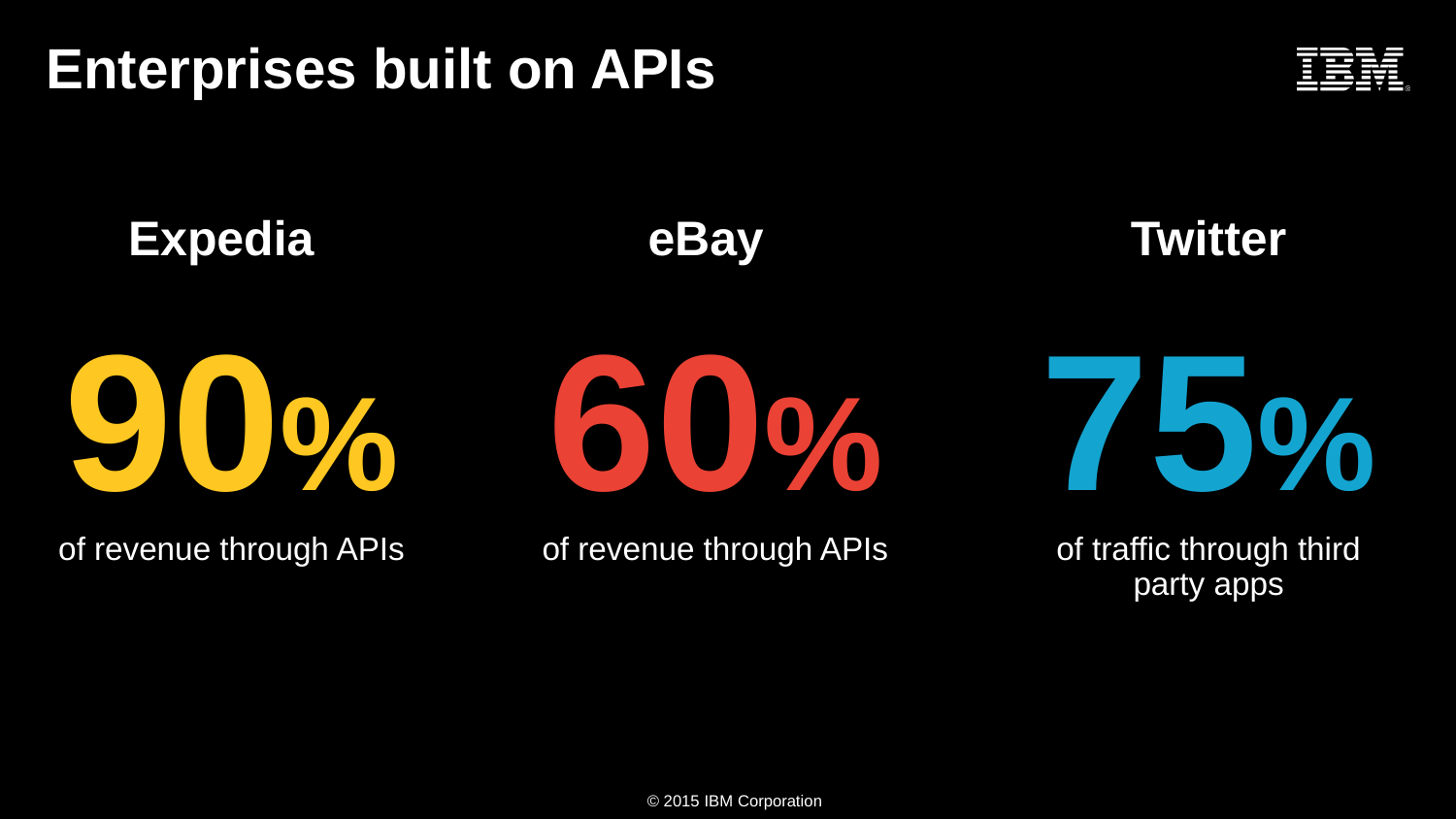

# Enterprises built on APIs
Expedia
eBay
Twitter
90%
of revenue through APIs
60%
of revenue through APIs
75%
of traffic through third party apps
4